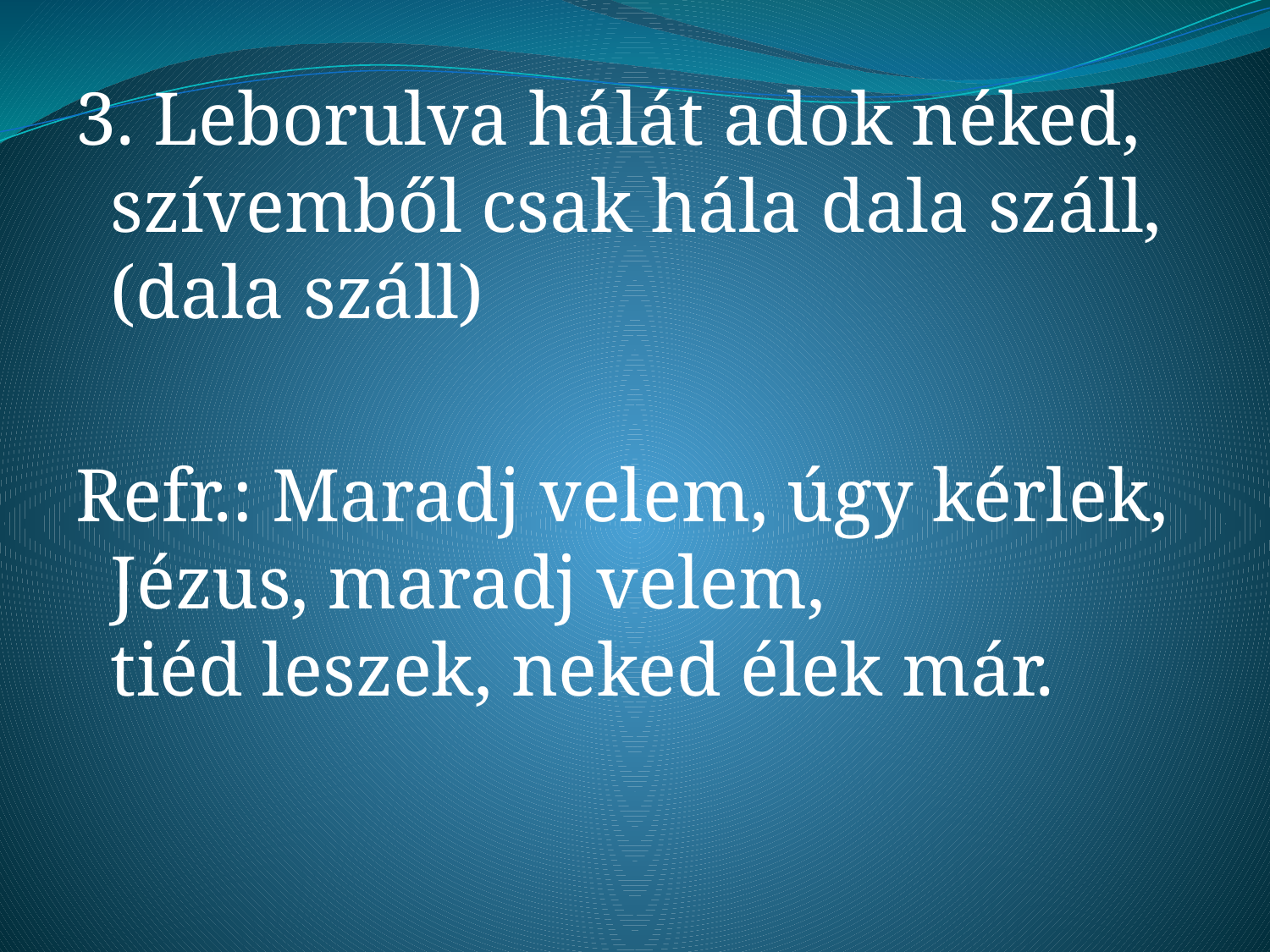

3. Leborulva hálát adok néked,
szívemből csak hála dala száll, (dala száll)

Refr.: Maradj velem, úgy kérlek, Jézus, maradj velem,
tiéd leszek, neked élek már.